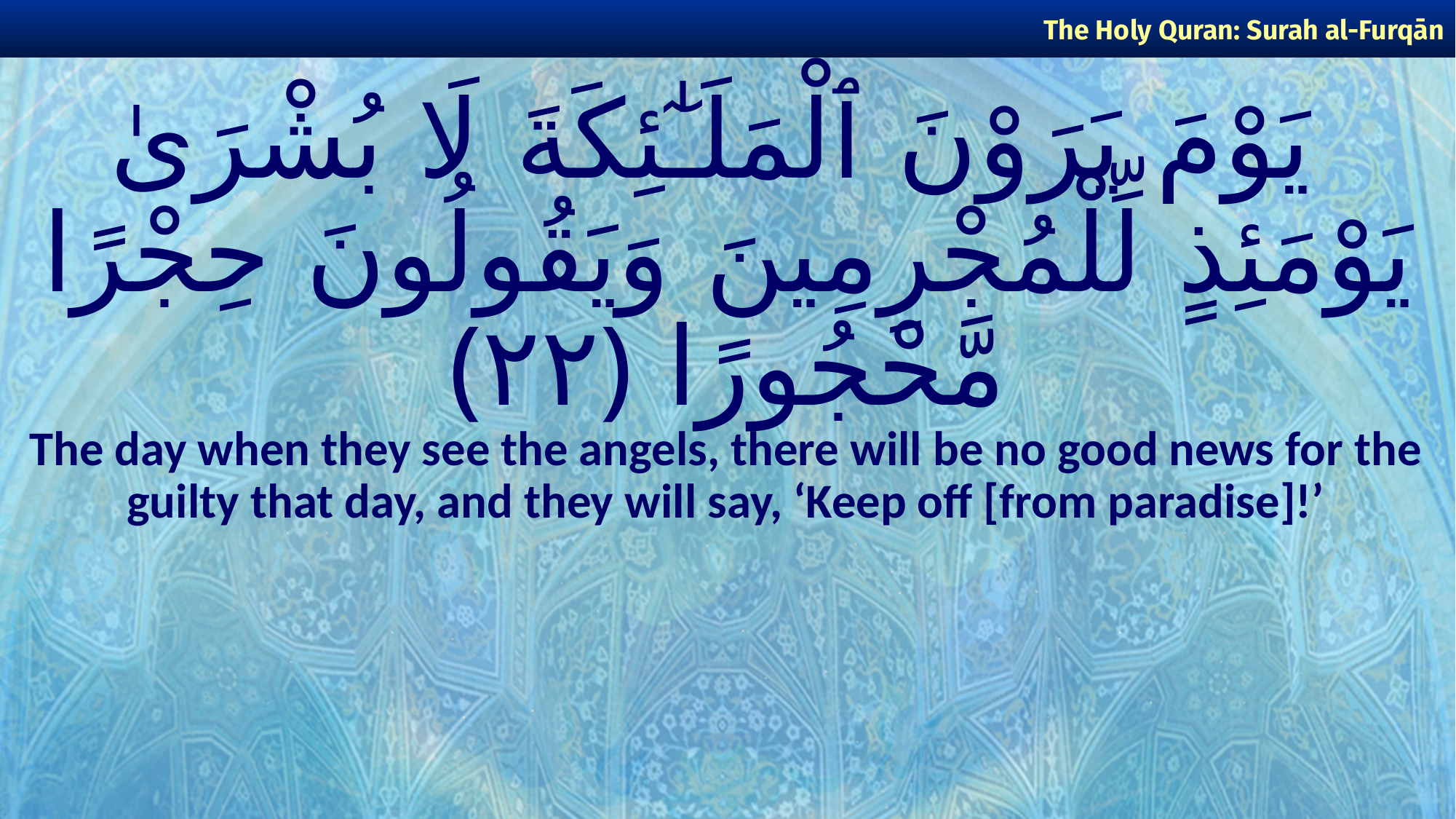

The Holy Quran: Surah al-Furqān
# يَوْمَ يَرَوْنَ ٱلْمَلَـٰٓئِكَةَ لَا بُشْرَىٰ يَوْمَئِذٍ لِّلْمُجْرِمِينَ وَيَقُولُونَ حِجْرًا مَّحْجُورًا ﴿٢٢﴾
The day when they see the angels, there will be no good news for the guilty that day, and they will say, ‘Keep off [from paradise]!’